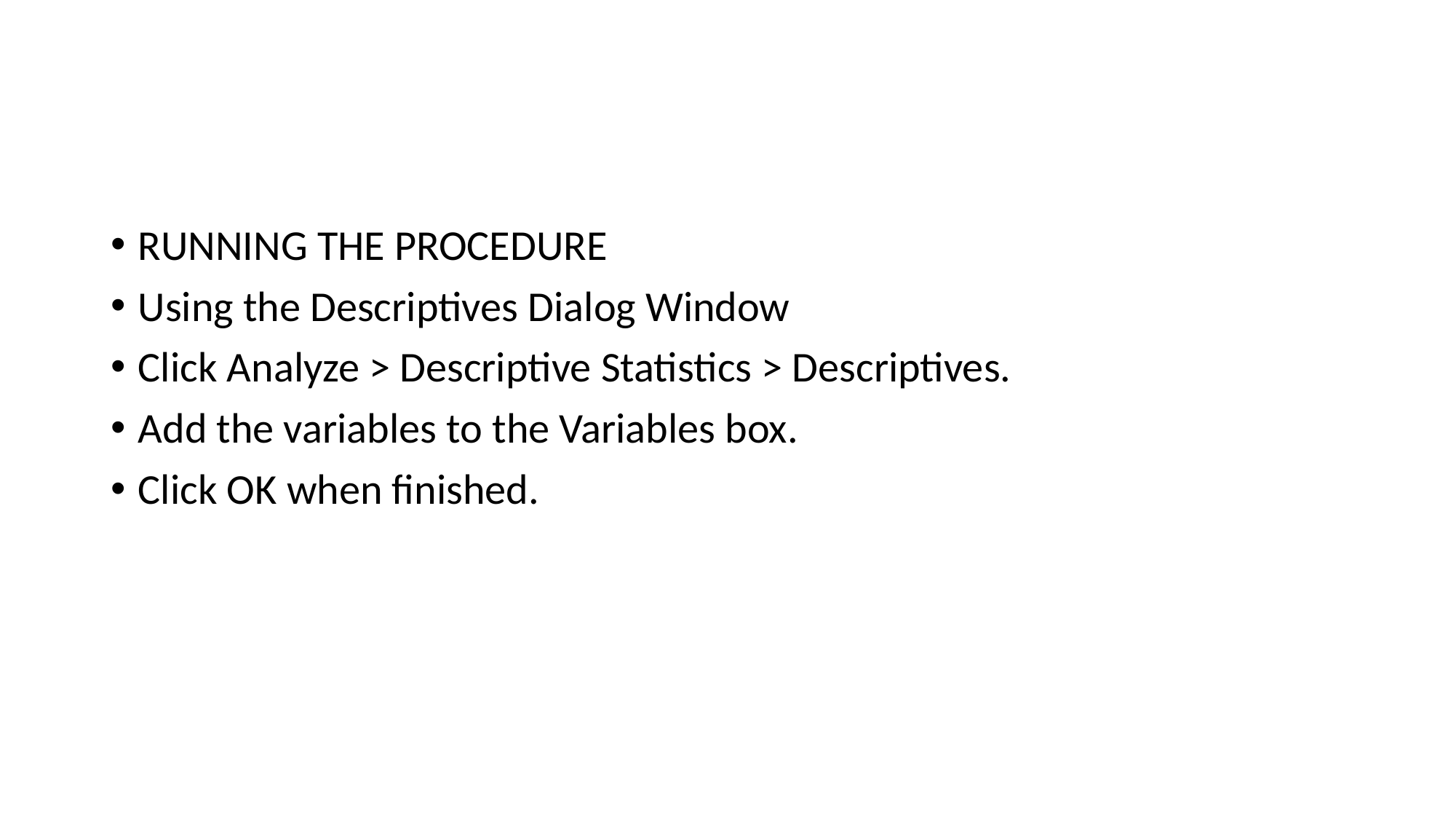

RUNNING THE PROCEDURE
Using the Descriptives Dialog Window
Click Analyze > Descriptive Statistics > Descriptives.
Add the variables to the Variables box.
Click OK when finished.